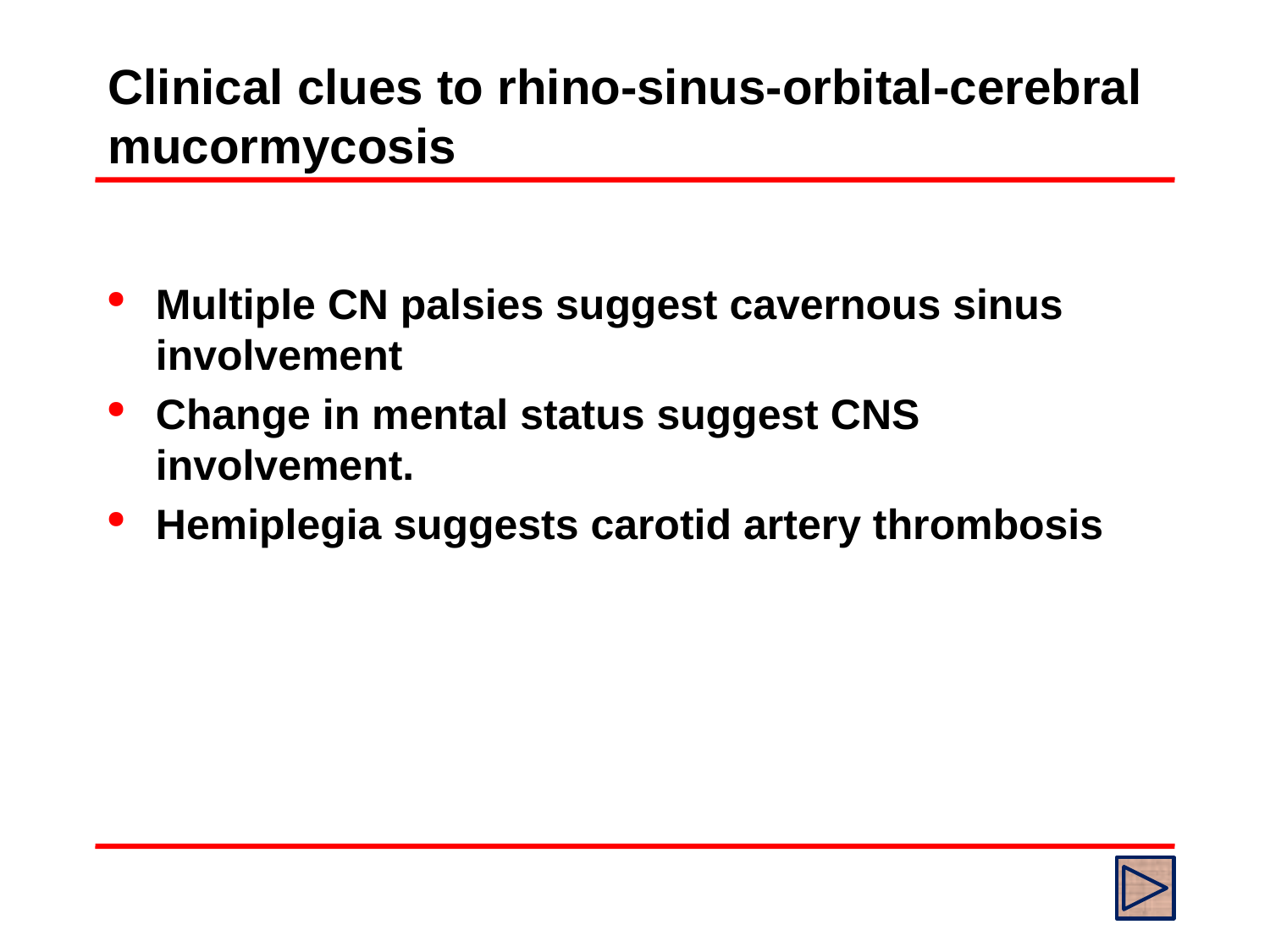

# Clinical clues to rhino-sinus-orbital-cerebral mucormycosis

Multiple CN palsies suggest cavernous sinus involvement
Change in mental status suggest CNS involvement.
Hemiplegia suggests carotid artery thrombosis